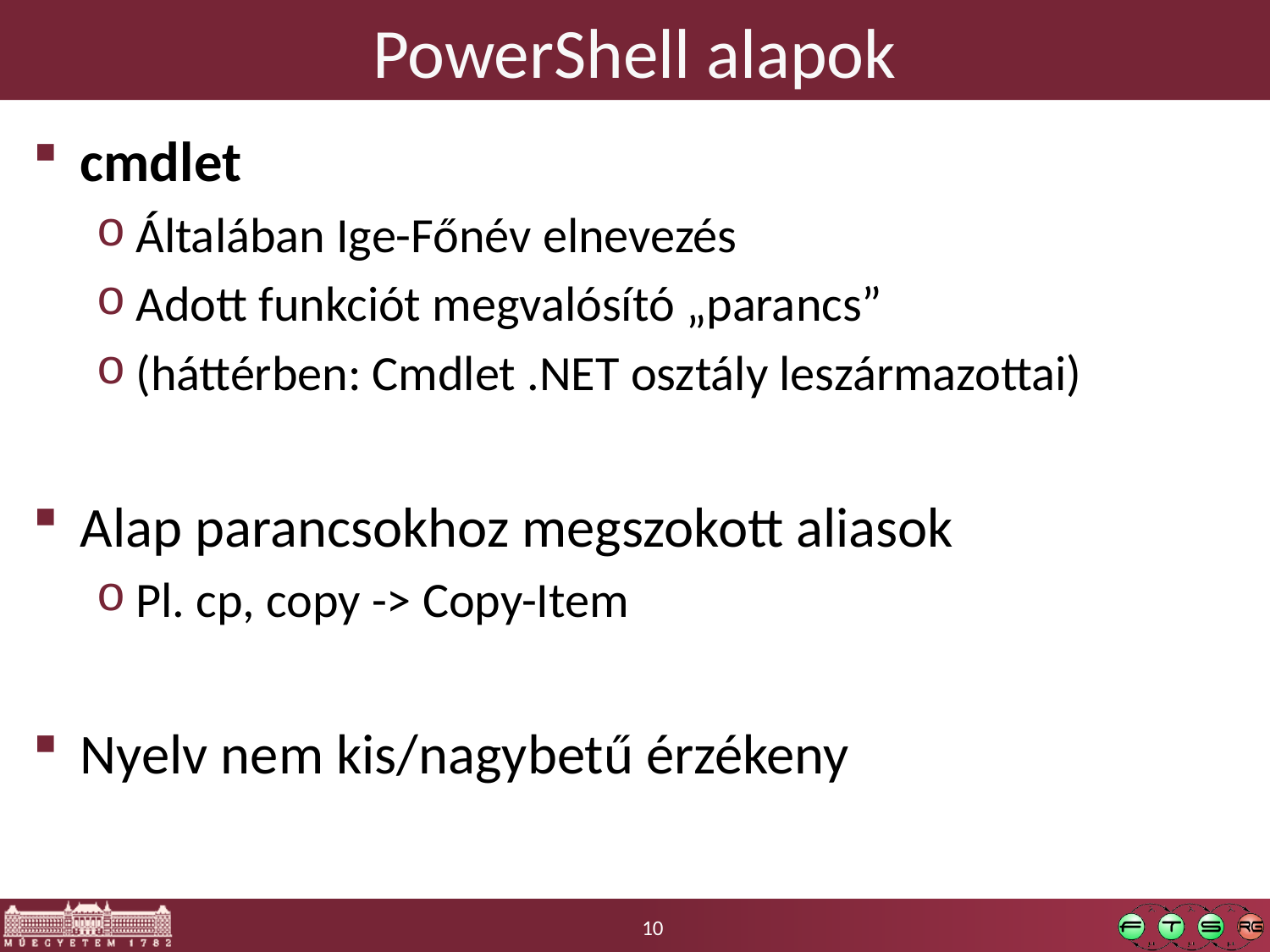

# PowerShell alapok
cmdlet
Általában Ige-Főnév elnevezés
Adott funkciót megvalósító „parancs”
(háttérben: Cmdlet .NET osztály leszármazottai)

Alap parancsokhoz megszokott aliasok
Pl. cp, copy -> Copy-Item

Nyelv nem kis/nagybetű érzékeny

10